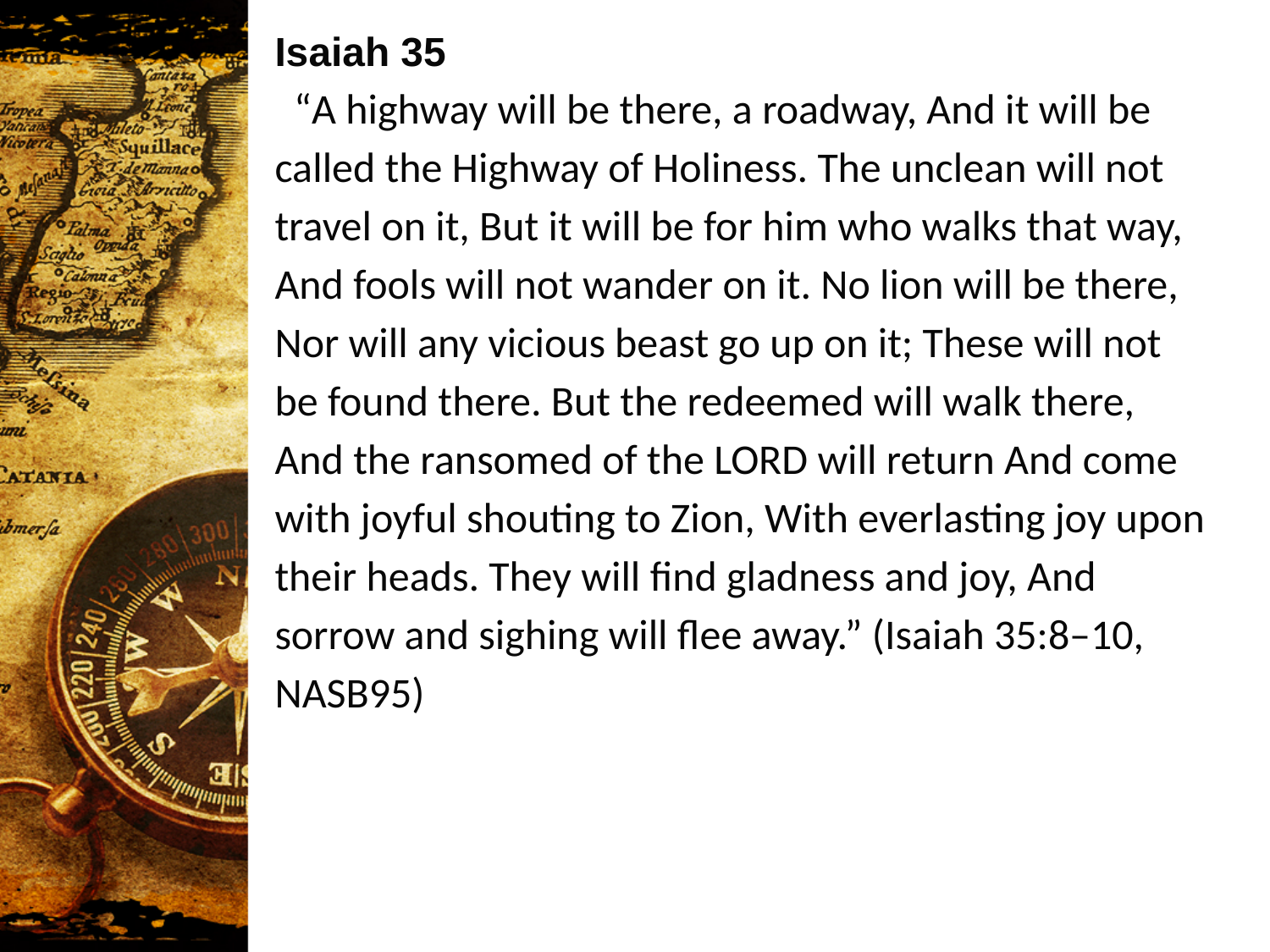

Isaiah 35
  “A highway will be there, a roadway, And it will be called the Highway of Holiness. The unclean will not travel on it, But it will be for him who walks that way, And fools will not wander on it. No lion will be there, Nor will any vicious beast go up on it; These will not be found there. But the redeemed will walk there, And the ransomed of the LORD will return And come with joyful shouting to Zion, With everlasting joy upon their heads. They will find gladness and joy, And sorrow and sighing will flee away.” (Isaiah 35:8–10, NASB95)